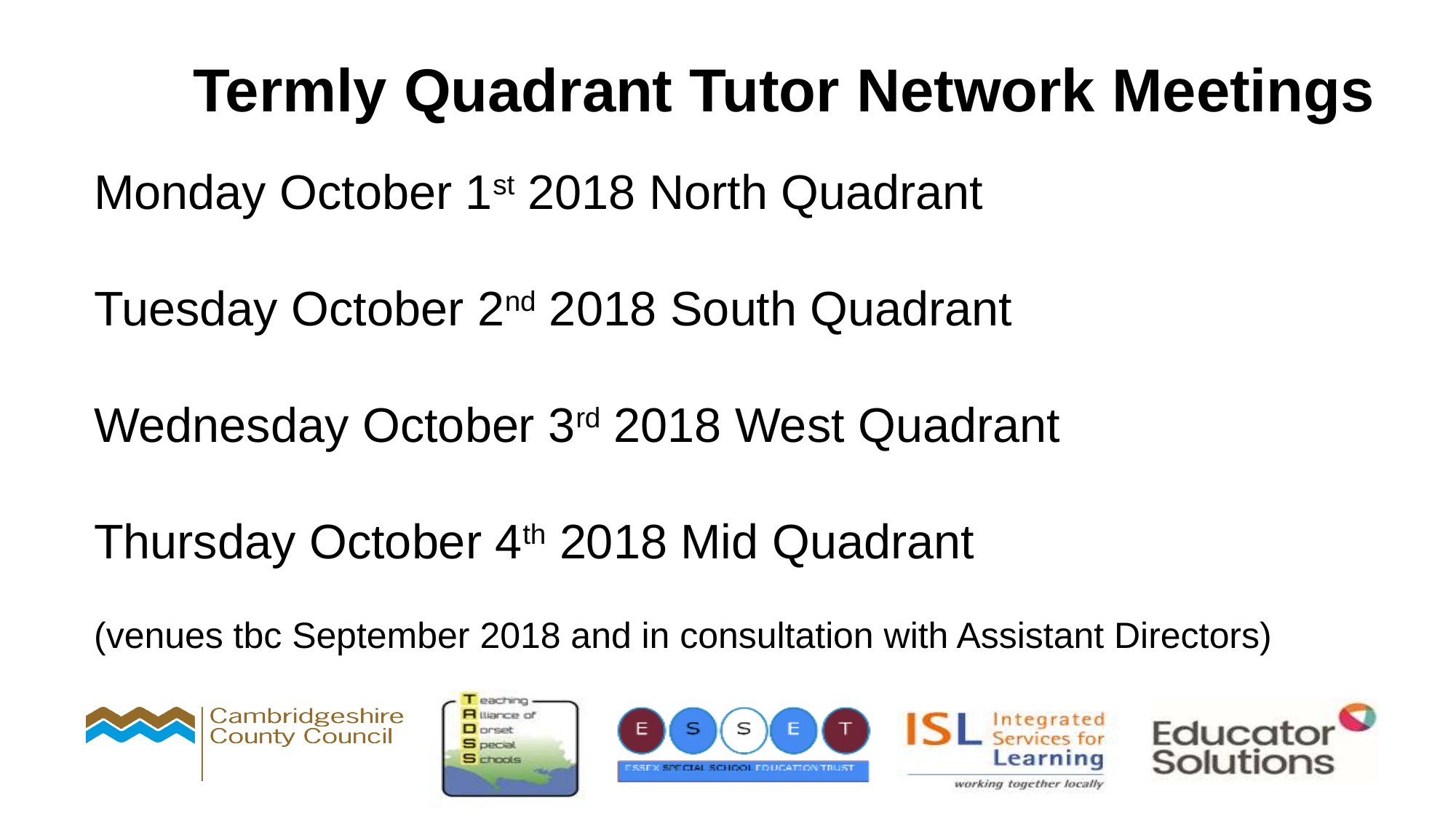

Termly Quadrant Tutor Network Meetings

Monday October 1st 2018 North Quadrant

Tuesday October 2nd 2018 South Quadrant

Wednesday October 3rd 2018 West Quadrant

Thursday October 4th 2018 Mid Quadrant

(venues tbc September 2018 and in consultation with Assistant Directors)